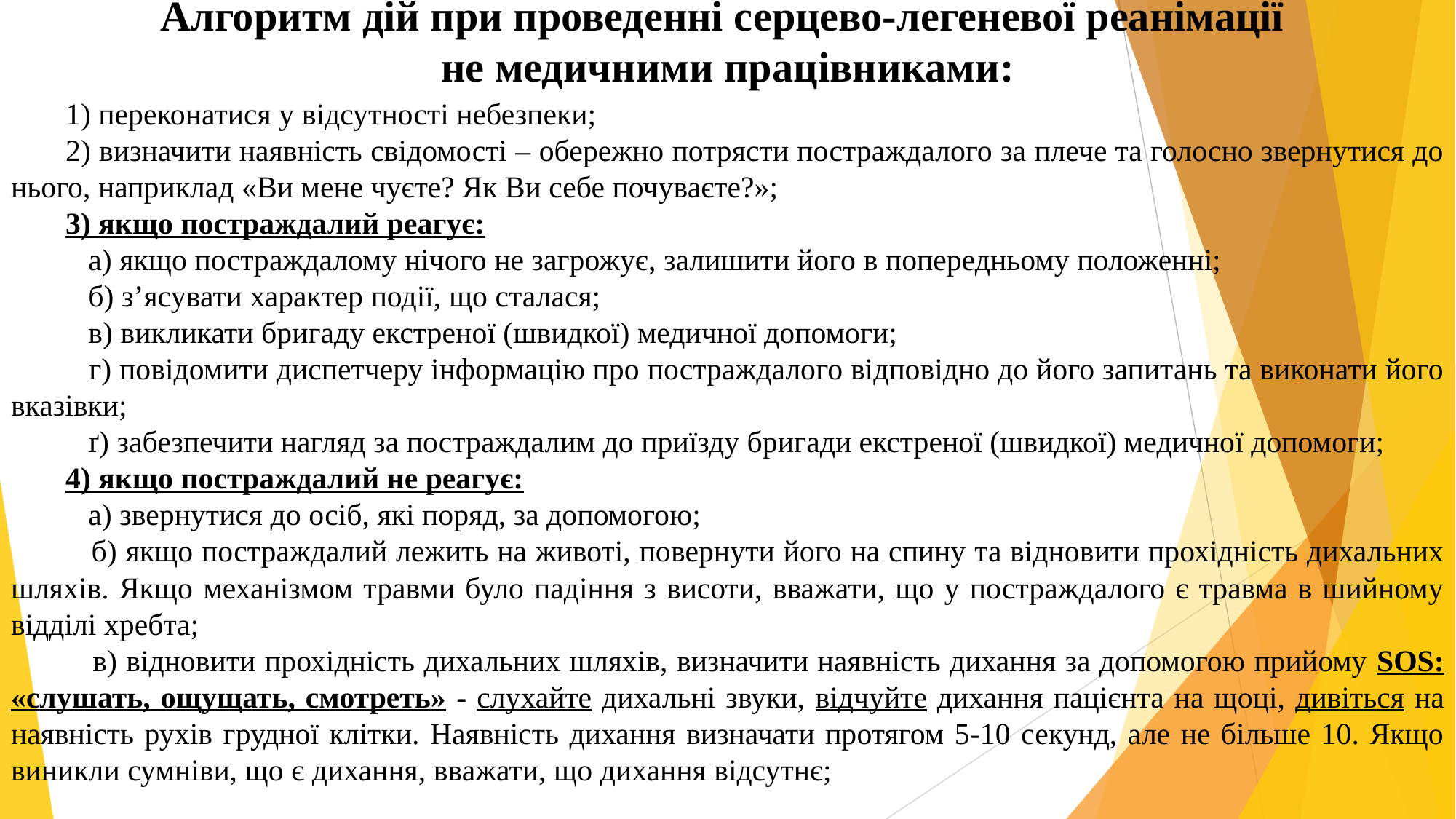

# Алгоритм дій при проведенні серцево-легеневої реанімації не медичними працівниками:
1) переконатися у відсутності небезпеки;
2) визначити наявність свідомості – обережно потрясти постраждалого за плече та голосно звернутися до нього, наприклад «Ви мене чуєте? Як Ви себе почуваєте?»;
3) якщо постраждалий реагує:
   а) якщо постраждалому нічого не загрожує, залишити його в попередньому положенні;
   б) з’ясувати характер події, що сталася;
   в) викликати бригаду екстреної (швидкої) медичної допомоги;
   г) повідомити диспетчеру інформацію про постраждалого відповідно до його запитань та виконати його вказівки;
   ґ) забезпечити нагляд за постраждалим до приїзду бригади екстреної (швидкої) медичної допомоги;
4) якщо постраждалий не реагує:
   а) звернутися до осіб, які поряд, за допомогою;
   б) якщо постраждалий лежить на животі, повернути його на спину та відновити прохідність дихальних шляхів. Якщо механізмом травми було падіння з висоти, вважати, що у постраждалого є травма в шийному відділі хребта;
   в) відновити прохідність дихальних шляхів, визначити наявність дихання за допомогою прийому SOS: «слушать, ощущать, смотреть» - слухайте дихальні звуки, відчуйте дихання пацієнта на щоці, дивіться на наявність рухів грудної клітки. Наявність дихання визначати протягом 5-10 секунд, але не більше 10. Якщо виникли сумніви, що є дихання, вважати, що дихання відсутнє;